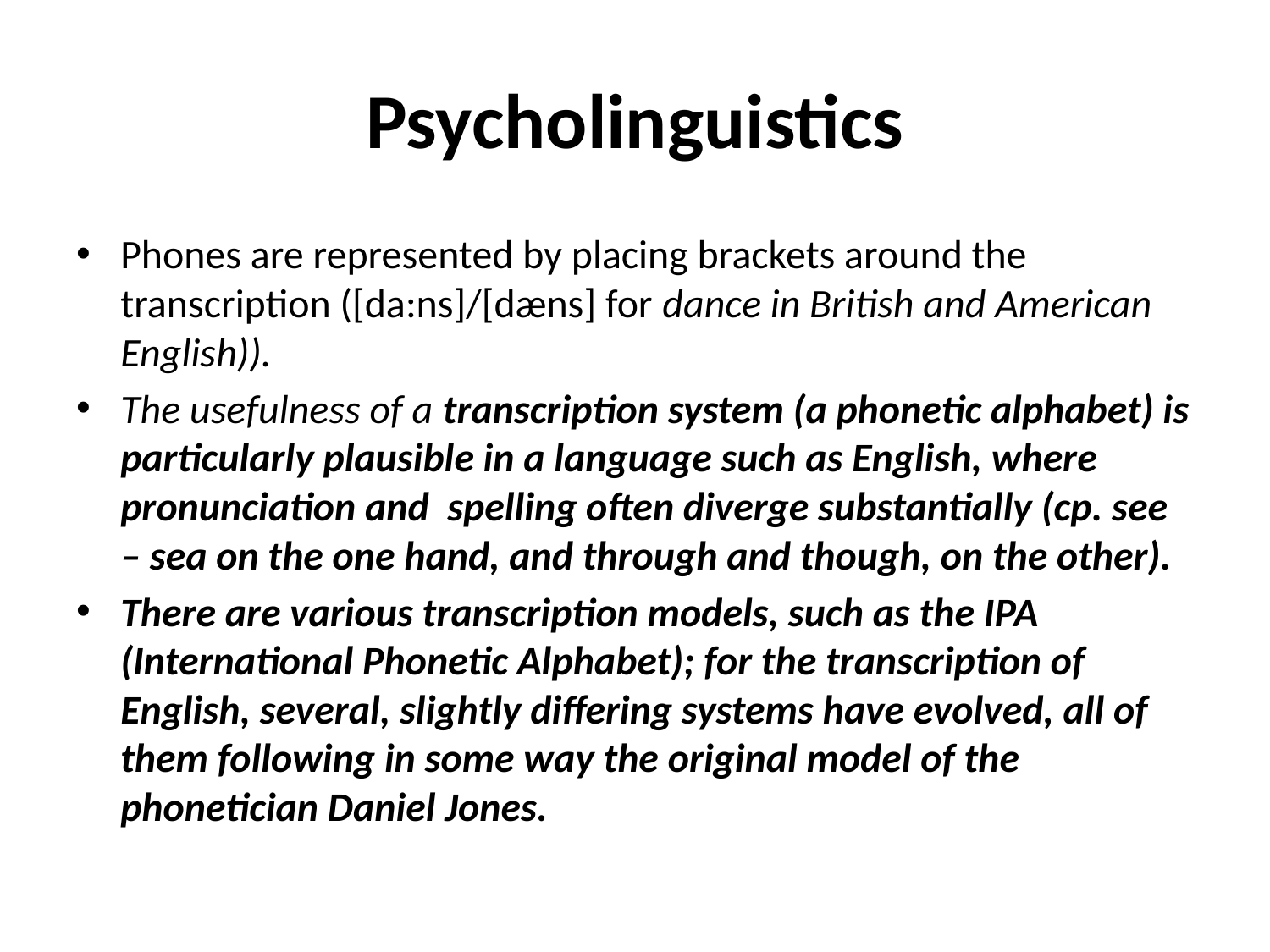

# Psycholinguistics
Phones are represented by placing brackets around the transcription ([da:ns]/[dæns] for dance in British and American English)).
The usefulness of a transcription system (a phonetic alphabet) is particularly plausible in a language such as English, where pronunciation and  spelling often diverge substantially (cp. see – sea on the one hand, and through and though, on the other).
There are various transcription models, such as the IPA (International Phonetic Alphabet); for the transcription of English, several, slightly differing systems have evolved, all of them following in some way the original model of the phonetician Daniel Jones.